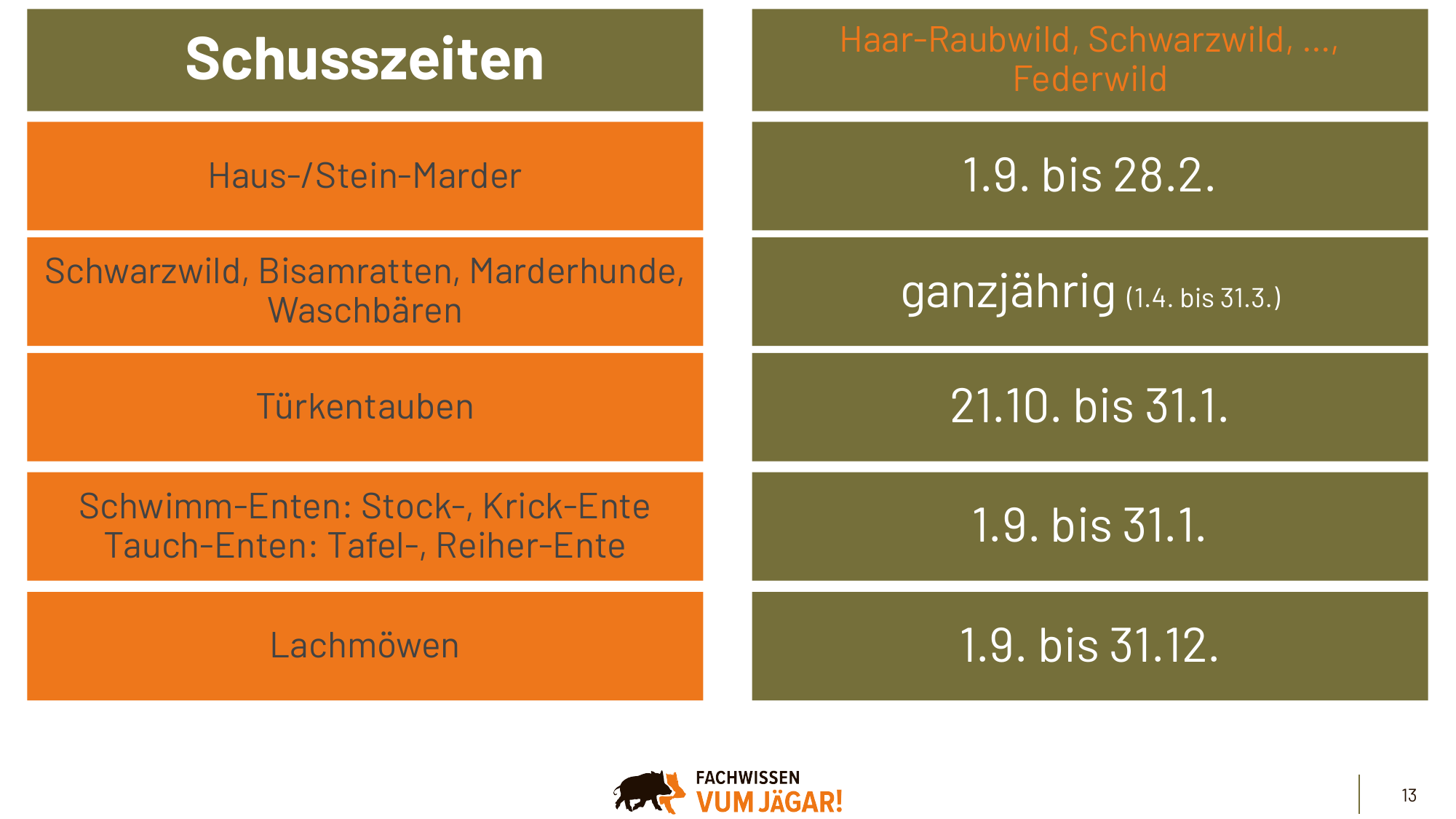

Haar-Raubwild, Schwarzwild, …, Federwild
Schusszeiten
Haus-/Stein-Marder
1.9. bis 28.2.
Schwarzwild, Bisamratten, Marderhunde, Waschbären
ganzjährig (1.4. bis 31.3.)
Türkentauben
21.10. bis 31.1.
Schwimm-Enten: Stock-, Krick-Ente Tauch-Enten: Tafel-, Reiher-Ente
1.9. bis 31.1.
Lachmöwen
1.9. bis 31.12.
13